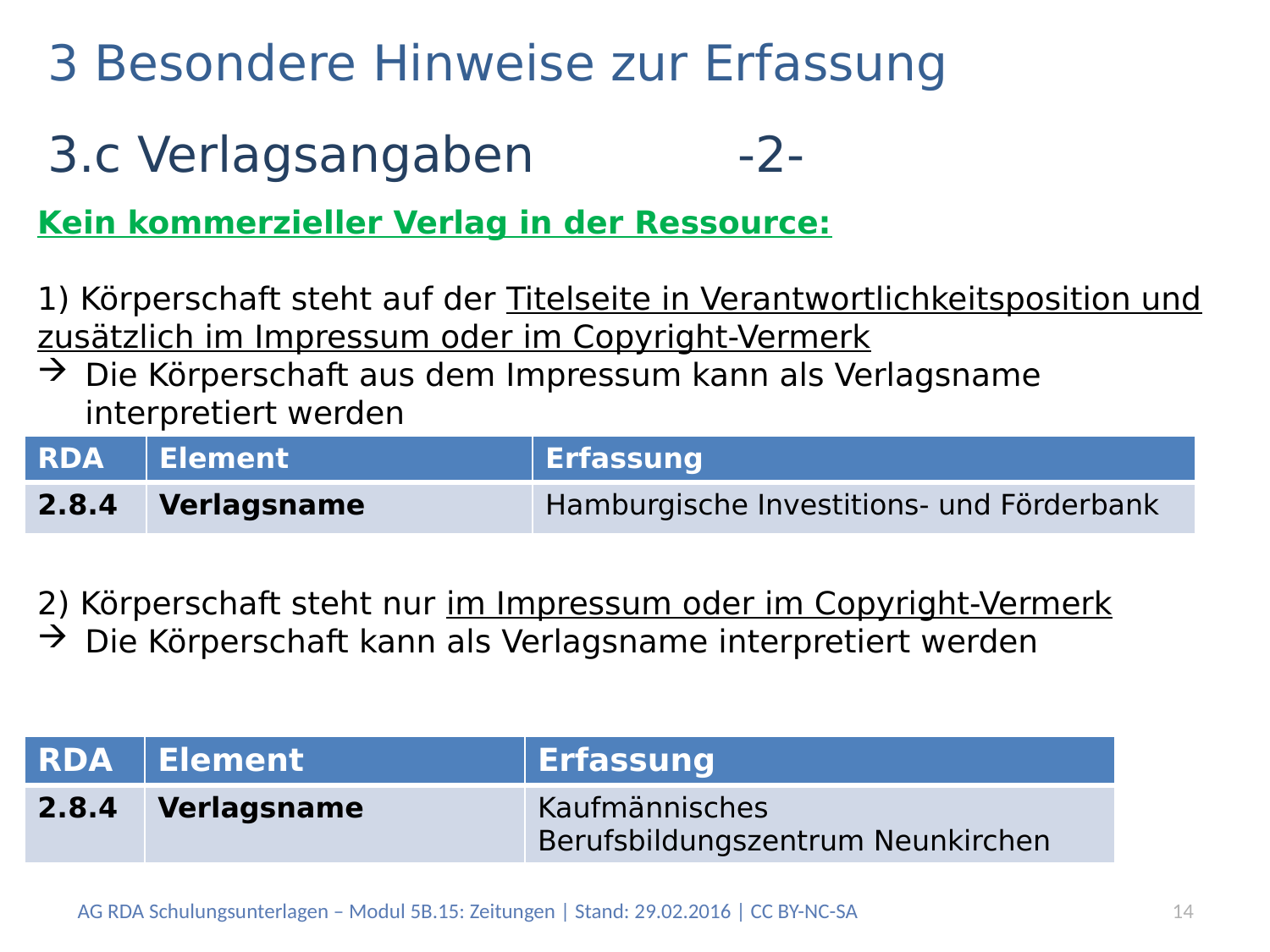

# 3 Besondere Hinweise zur Erfassung
3.c Verlagsangaben             -2-
Kein kommerzieller Verlag in der Ressource:

1) Körperschaft steht auf der Titelseite in Verantwortlichkeitsposition und zusätzlich im Impressum oder im Copyright-Vermerk
Die Körperschaft aus dem Impressum kann als Verlagsname interpretiert werden

2) Körperschaft steht nur im Impressum oder im Copyright-Vermerk
Die Körperschaft kann als Verlagsname interpretiert werden

| RDA | Element | Erfassung |
| --- | --- | --- |
| 2.8.4 | Verlagsname | Hamburgische Investitions- und Förderbank |
| RDA | Element | Erfassung |
| --- | --- | --- |
| 2.8.4 | Verlagsname | Kaufmännisches Berufsbildungszentrum Neunkirchen |
AG RDA Schulungsunterlagen – Modul 5B.15: Zeitungen | Stand: 29.02.2016 | CC BY-NC-SA
14